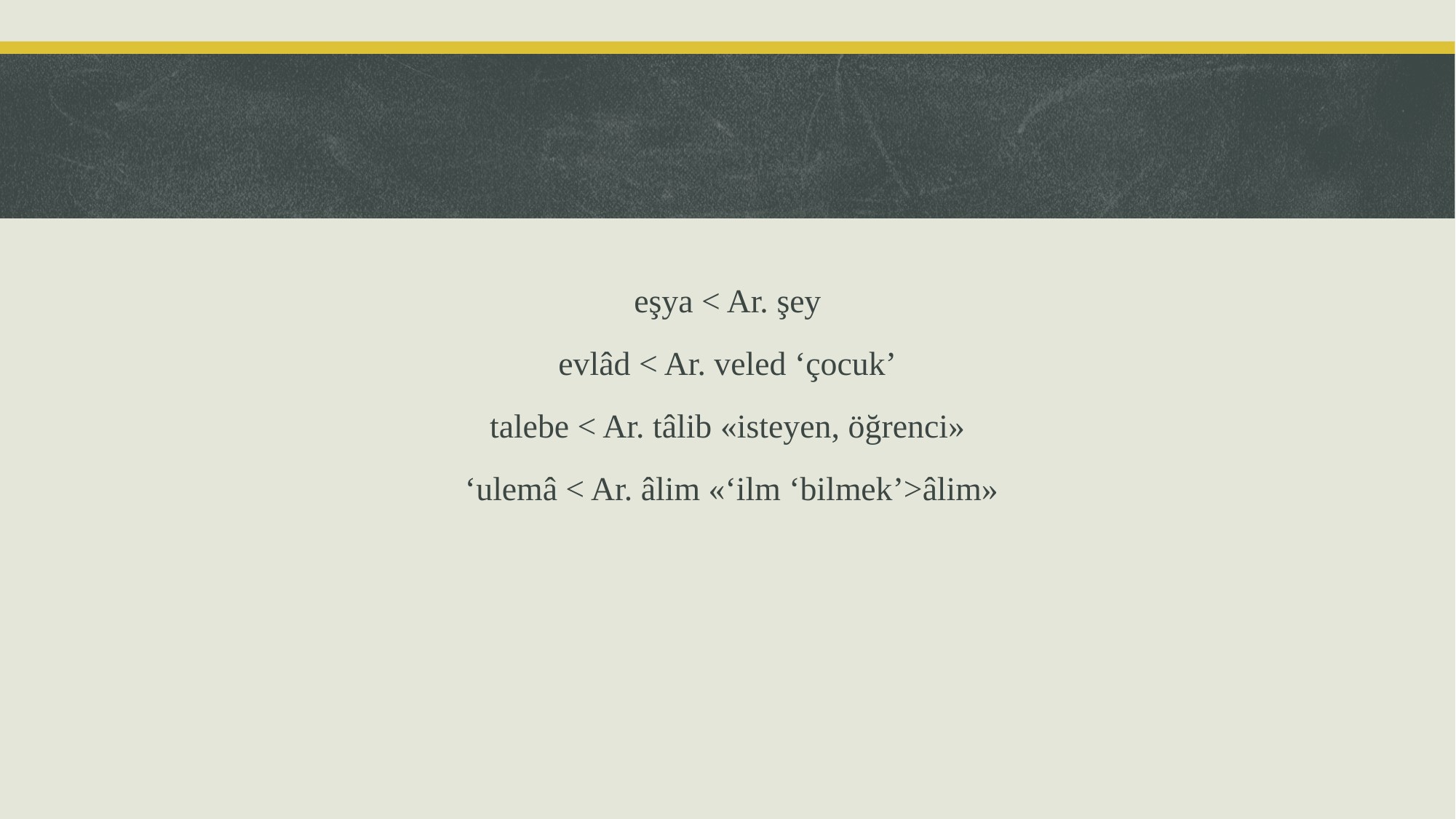

eşya < Ar. şey
evlâd < Ar. veled ‘çocuk’
talebe < Ar. tâlib «isteyen, öğrenci»
 ‘ulemâ < Ar. âlim «‘ilm ‘bilmek’>âlim»